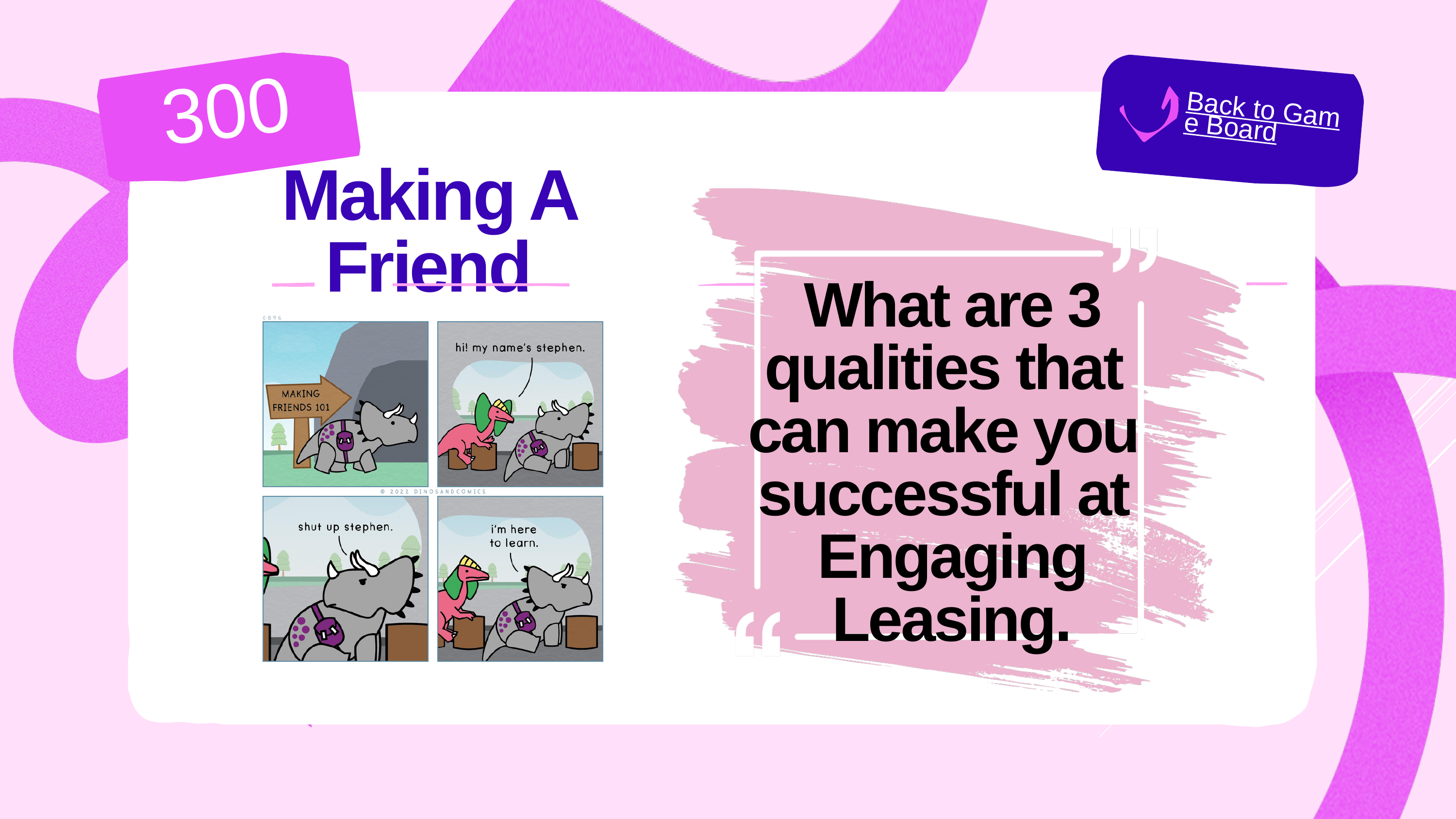

300

Back to Game Board

Making A Friend

What are 3 qualities that
can make you
successful at
Engaging Leasing.